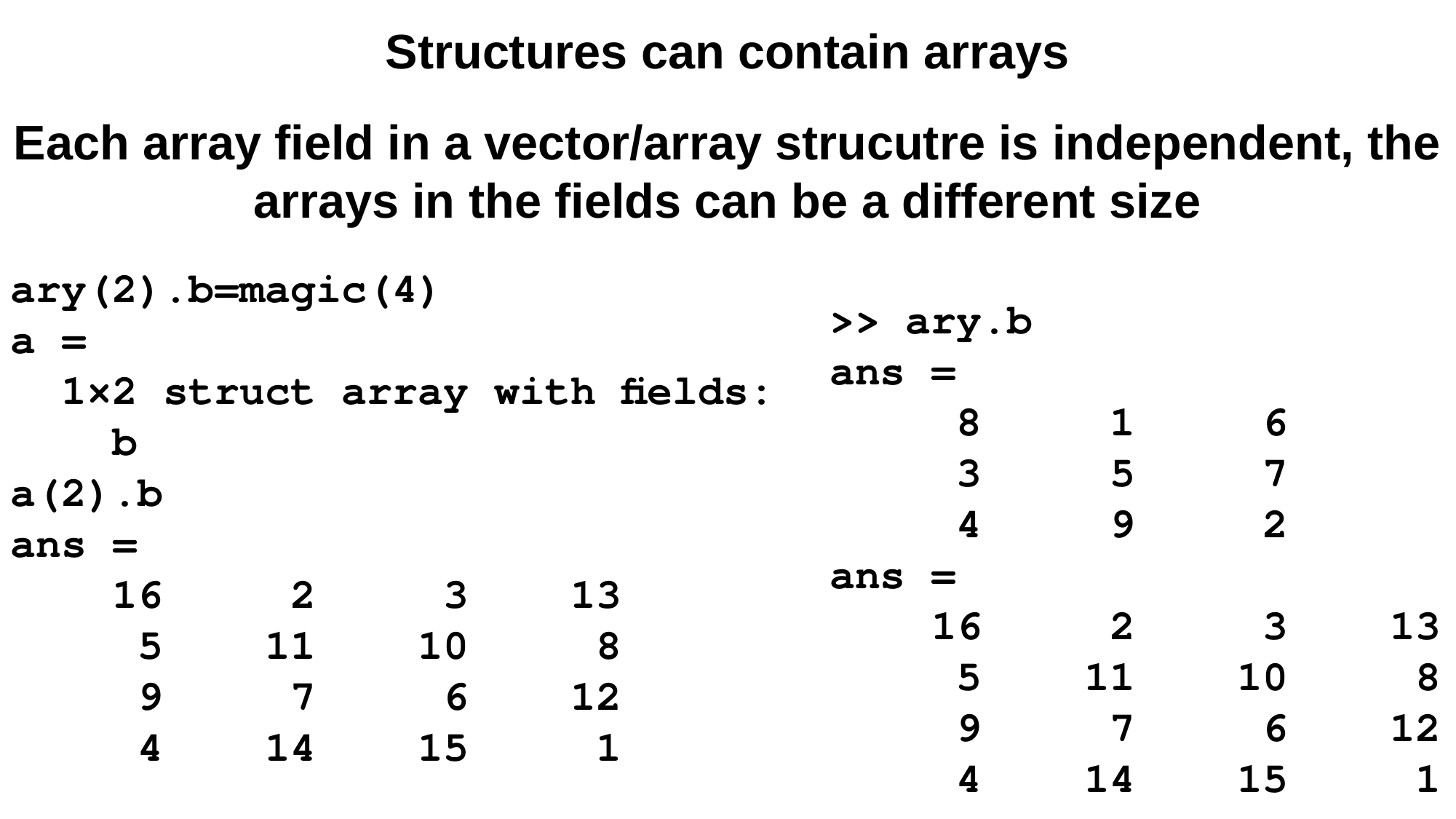

Structures can contain arrays

Each array field in a vector/array strucutre is independent, the arrays in the fields can be a different size

ary(2).b=magic(4)
a =
  1×2 struct array with fields:
    b
a(2).b
ans =
    16     2     3    13
     5    11    10     8
     9     7     6    12
     4    14    15     1
>> ary.b
ans =
     8     1     6
     3     5     7
     4     9     2
ans =
    16     2     3    13
     5    11    10     8
     9     7     6    12
     4    14    15     1